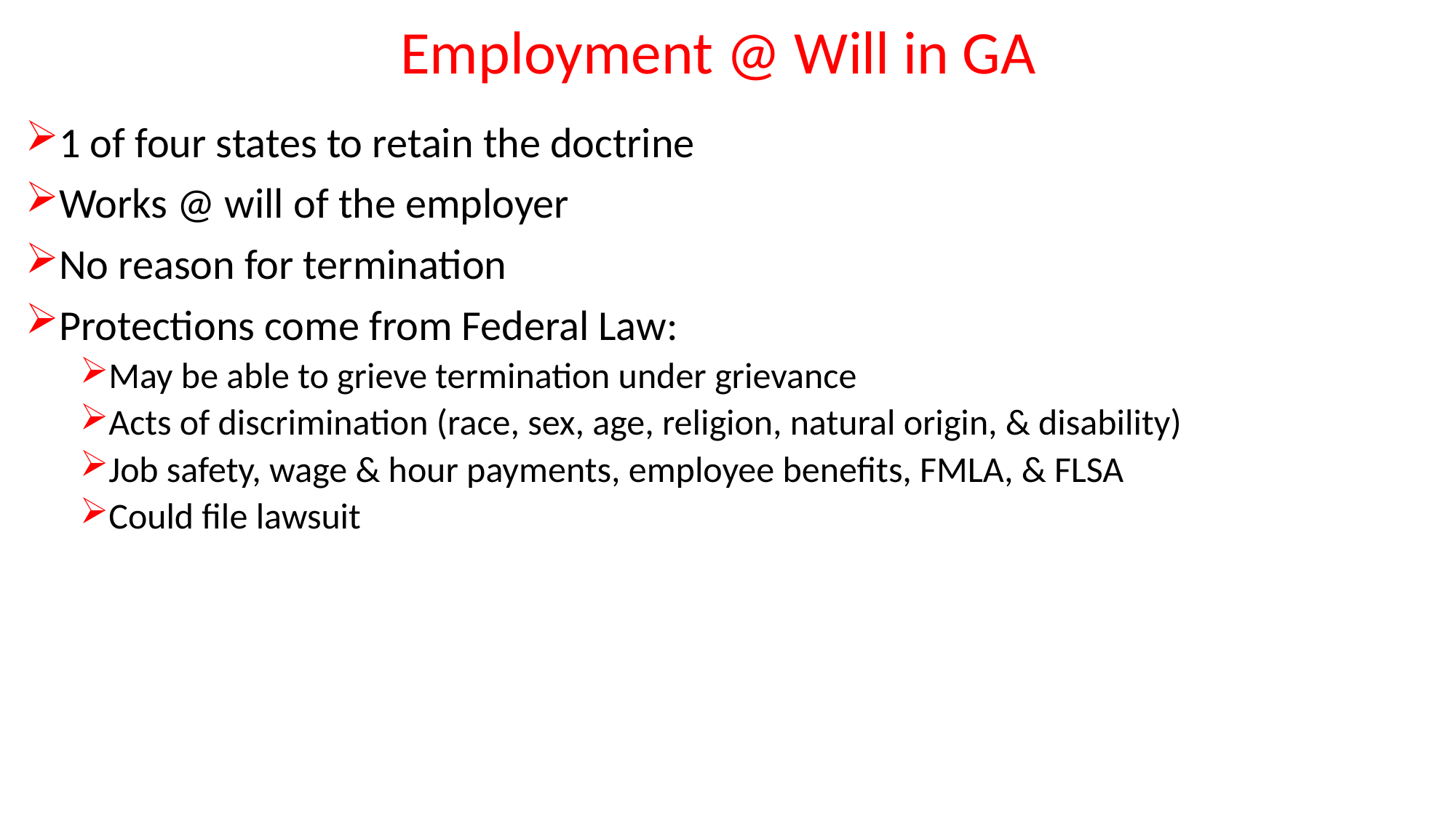

# Employment @ Will in GA
1 of four states to retain the doctrine
Works @ will of the employer
No reason for termination
Protections come from Federal Law:
May be able to grieve termination under grievance
Acts of discrimination (race, sex, age, religion, natural origin, & disability)
Job safety, wage & hour payments, employee benefits, FMLA, & FLSA
Could file lawsuit